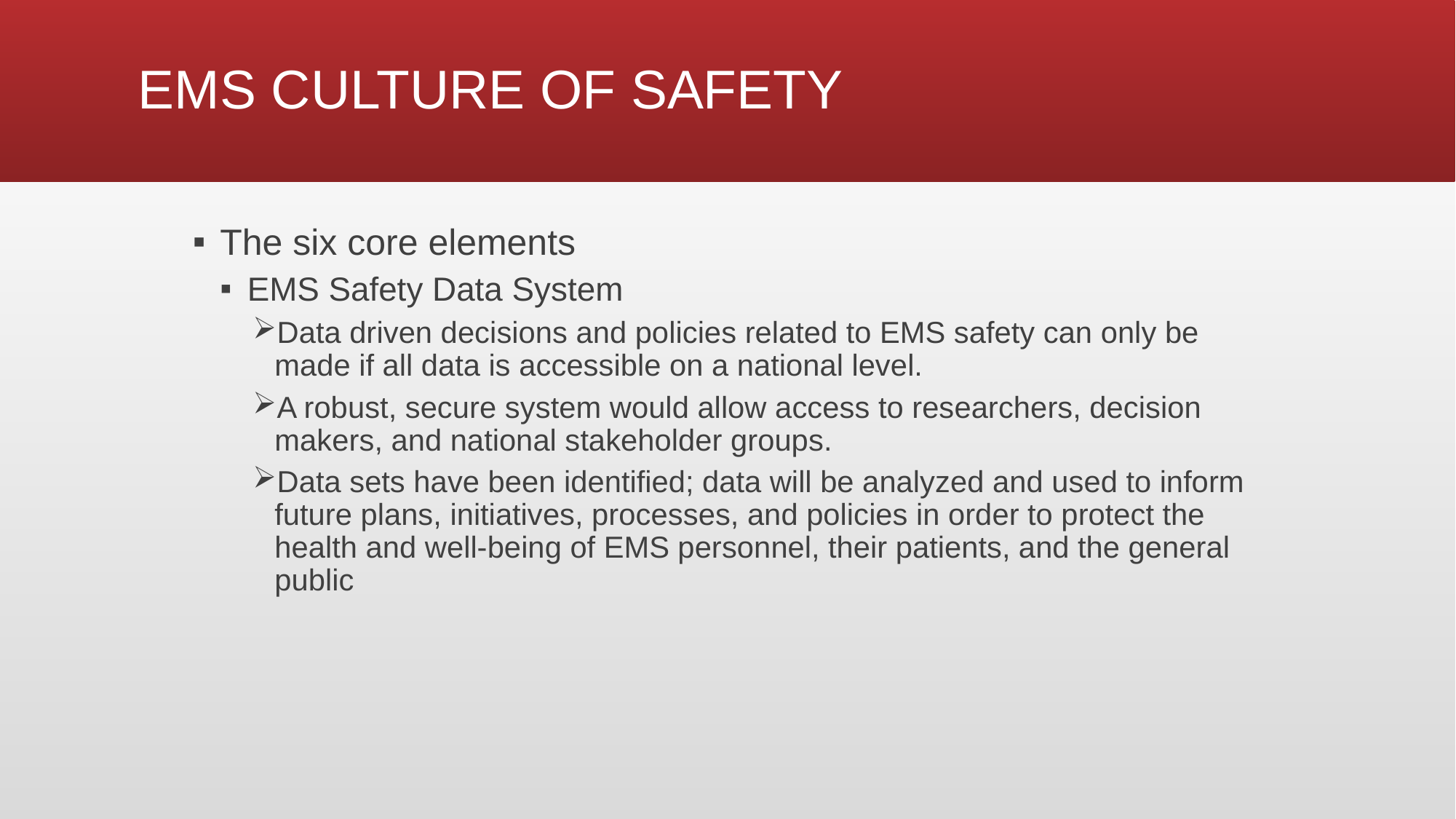

# EMS CULTURE OF SAFETY
The six core elements
EMS Safety Data System
Data driven decisions and policies related to EMS safety can only be made if all data is accessible on a national level.
A robust, secure system would allow access to researchers, decision makers, and national stakeholder groups.
Data sets have been identified; data will be analyzed and used to inform future plans, initiatives, processes, and policies in order to protect the health and well-being of EMS personnel, their patients, and the general public